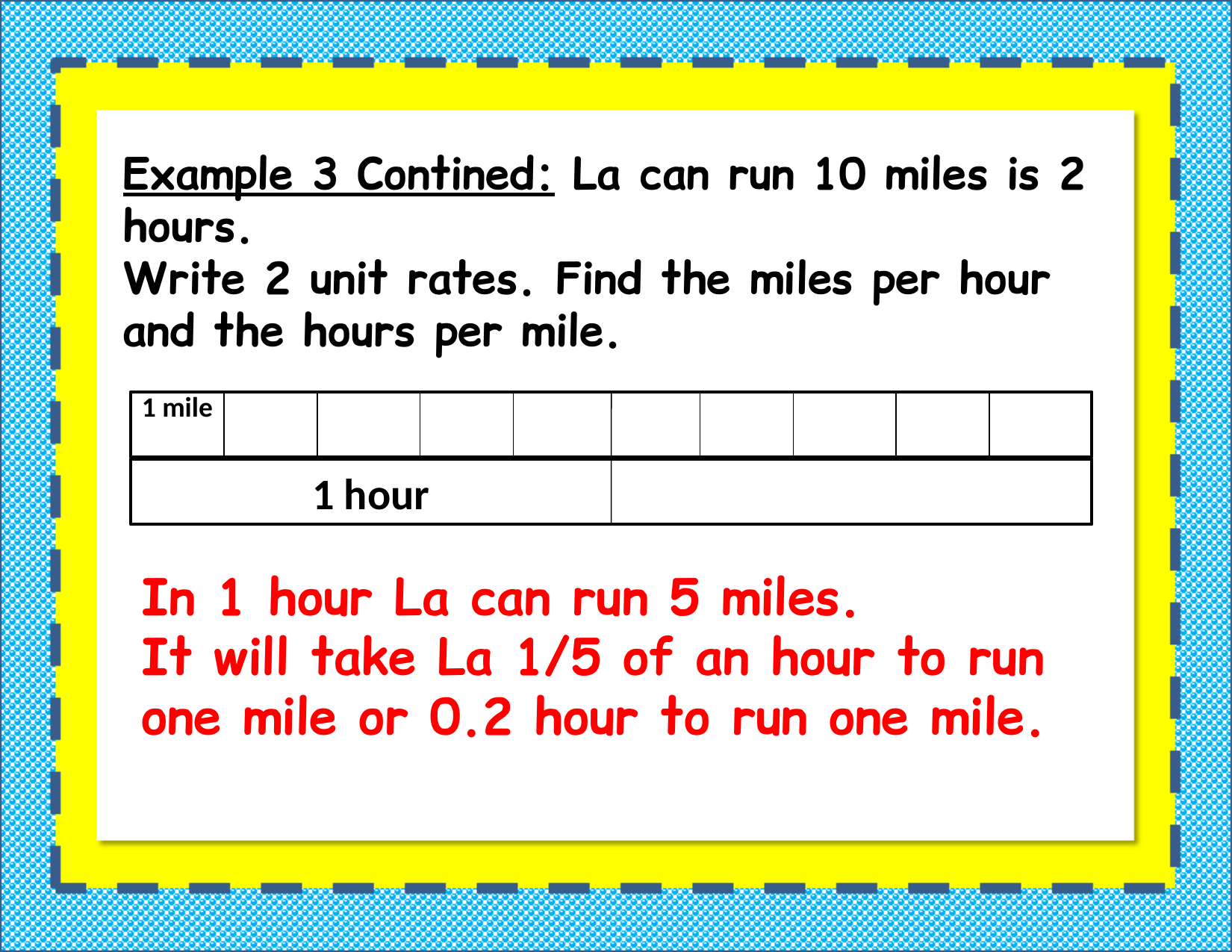

Example 3 Contined: La can run 10 miles is 2 hours.
Write 2 unit rates. Find the miles per hour and the hours per mile.
1 mile

1 hour
In 1 hour La can run 5 miles.
It will take La 1/5 of an hour to run one mile or 0.2 hour to run one mile.